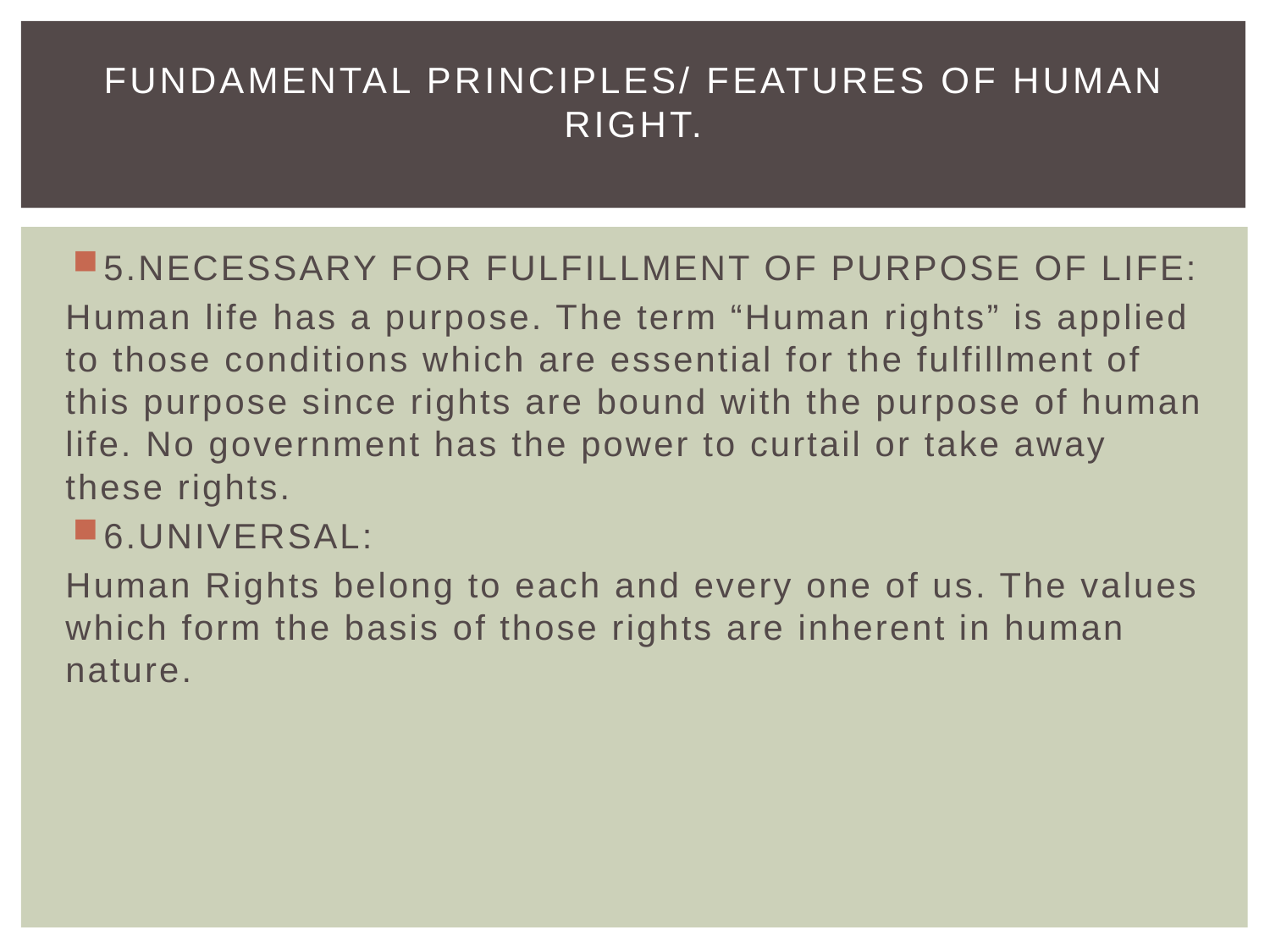

# FUNDAMENTAL PRINCIPLES/ FEATURES OF HUMAN RIGHT.
5.NECESSARY FOR FULFILLMENT OF PURPOSE OF LIFE:
Human life has a purpose. The term “Human rights” is applied to those conditions which are essential for the fulfillment of this purpose since rights are bound with the purpose of human life. No government has the power to curtail or take away these rights.
6.UNIVERSAL:
Human Rights belong to each and every one of us. The values which form the basis of those rights are inherent in human nature.